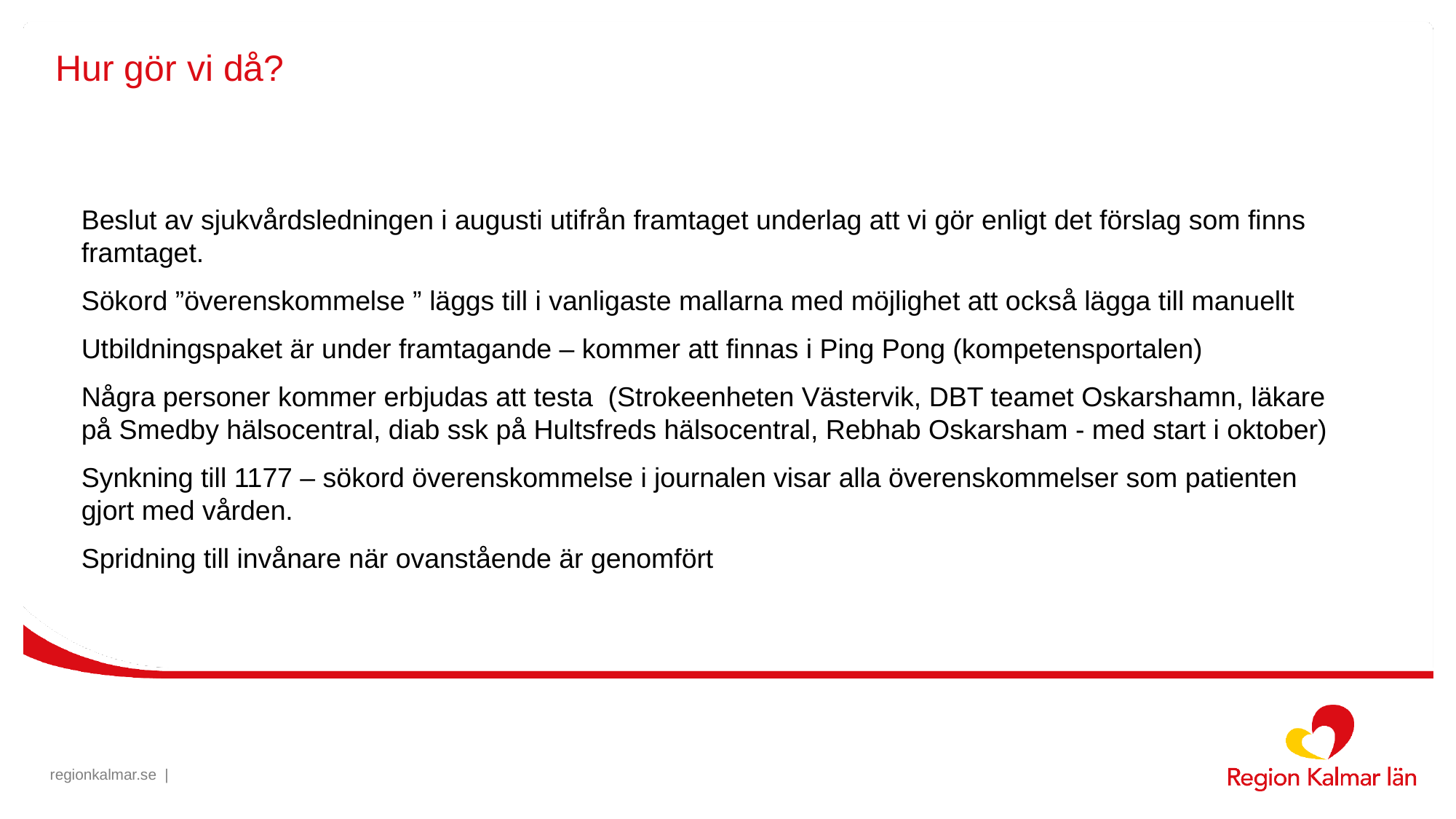

# Hur gör vi då?

Beslut av sjukvårdsledningen i augusti utifrån framtaget underlag att vi gör enligt det förslag som finns framtaget.
Sökord ”överenskommelse ” läggs till i vanligaste mallarna med möjlighet att också lägga till manuellt
Utbildningspaket är under framtagande – kommer att finnas i Ping Pong (kompetensportalen)
Några personer kommer erbjudas att testa  (Strokeenheten Västervik, DBT teamet Oskarshamn, läkare på Smedby hälsocentral, diab ssk på Hultsfreds hälsocentral, Rebhab Oskarsham - med start i oktober)
Synkning till 1177 – sökord överenskommelse i journalen visar alla överenskommelser som patienten gjort med vården.
Spridning till invånare när ovanstående är genomfört